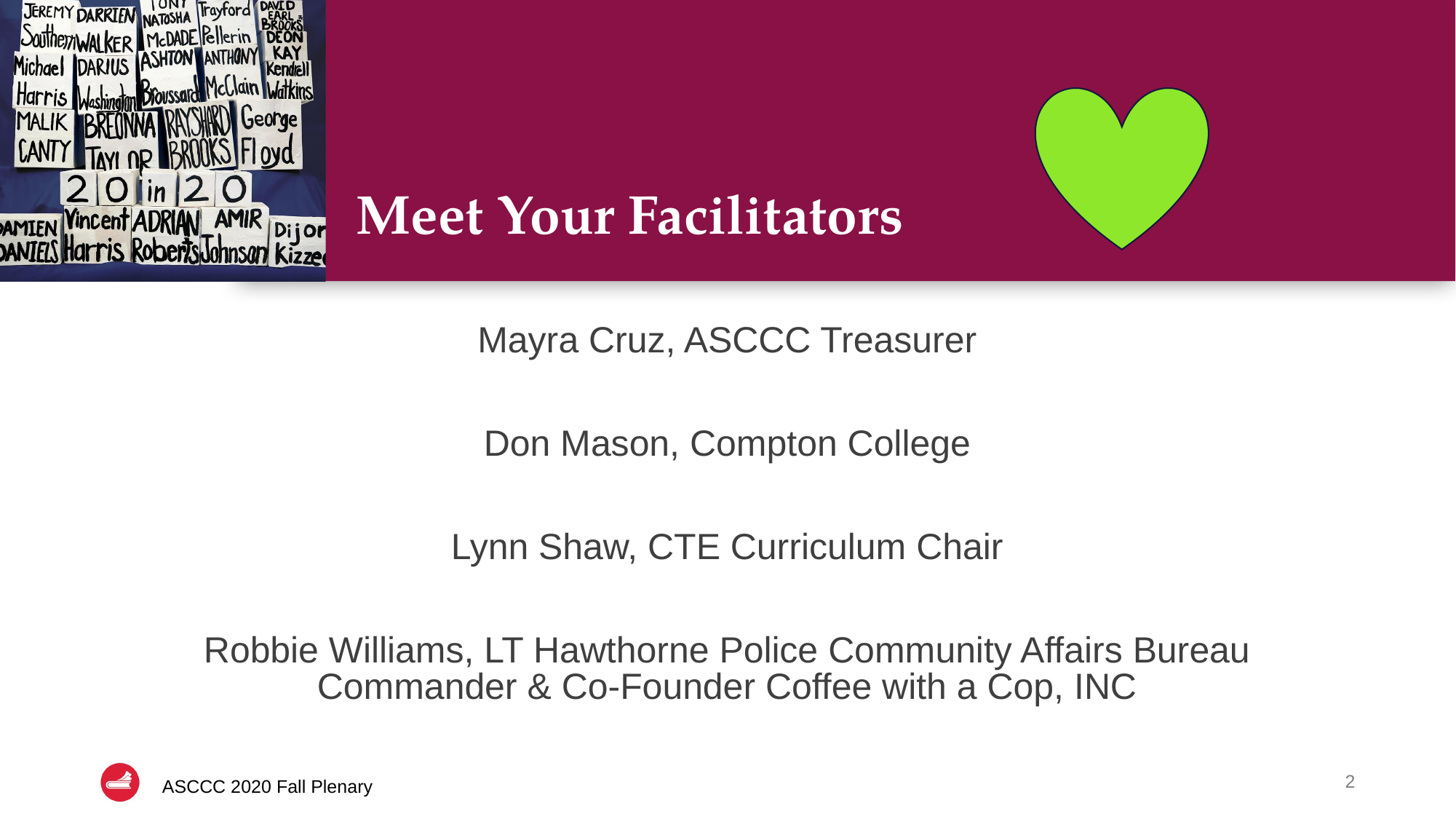

# Meet Your Facilitators

Mayra Cruz, ASCCC Treasurer

Don Mason, Compton College

Lynn Shaw, CTE Curriculum Chair

Robbie Williams, LT Hawthorne Police Community Affairs Bureau Commander & Co-Founder Coffee with a Cop, INC

2
ASCCC 2020 Fall Plenary